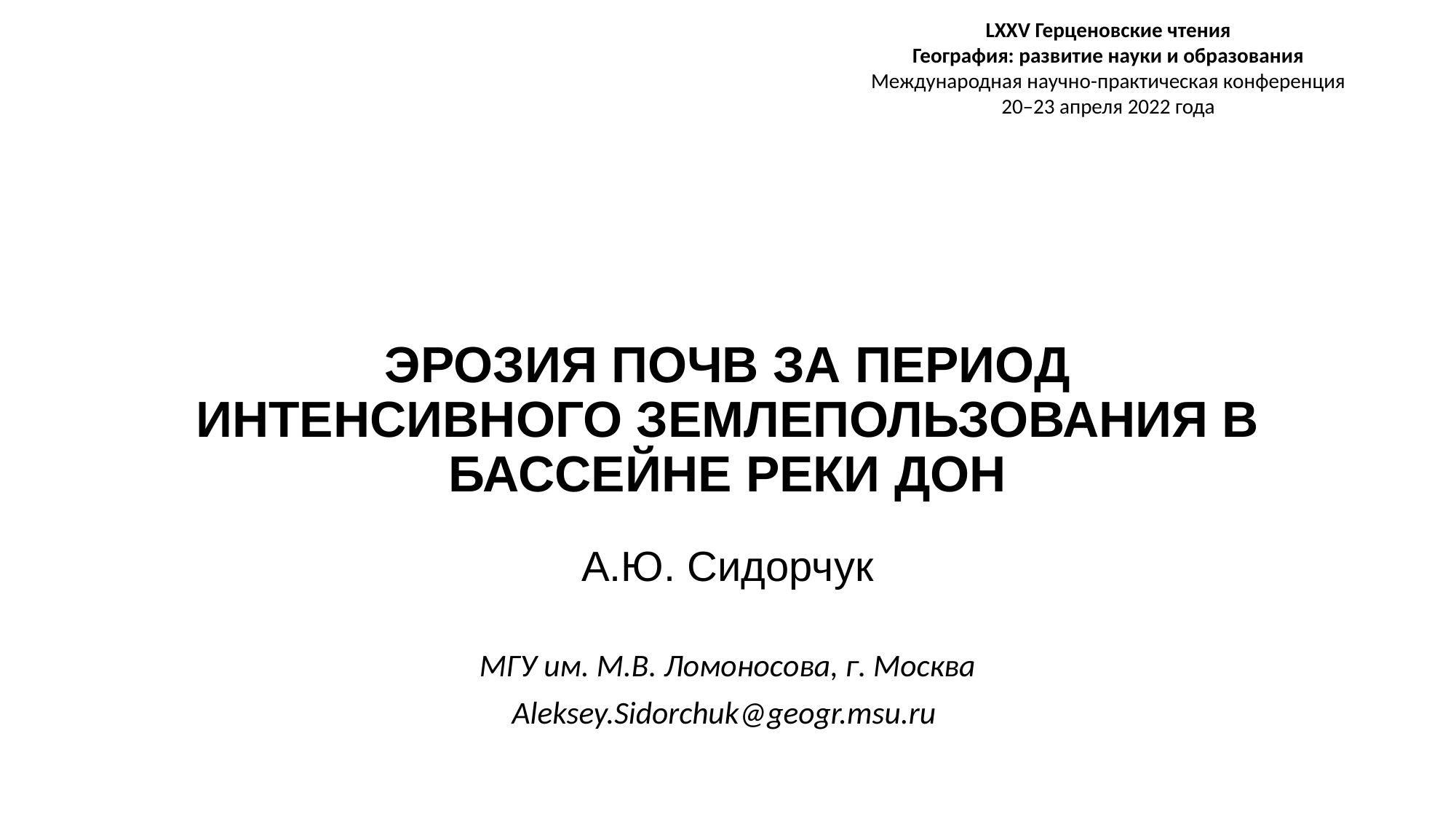

LXXV Герценовские чтения
География: развитие науки и образования
Международная научно-практическая конференция
20–23 апреля 2022 года
# ЭРОЗИЯ ПОЧВ ЗА ПЕРИОД ИНТЕНСИВНОГО ЗЕМЛЕПОЛЬЗОВАНИЯ В БАССЕЙНЕ РЕКИ ДОН
А.Ю. Сидорчук
МГУ им. М.В. Ломоносова, г. Москва
Aleksey.Sidorchuk@geogr.msu.ru